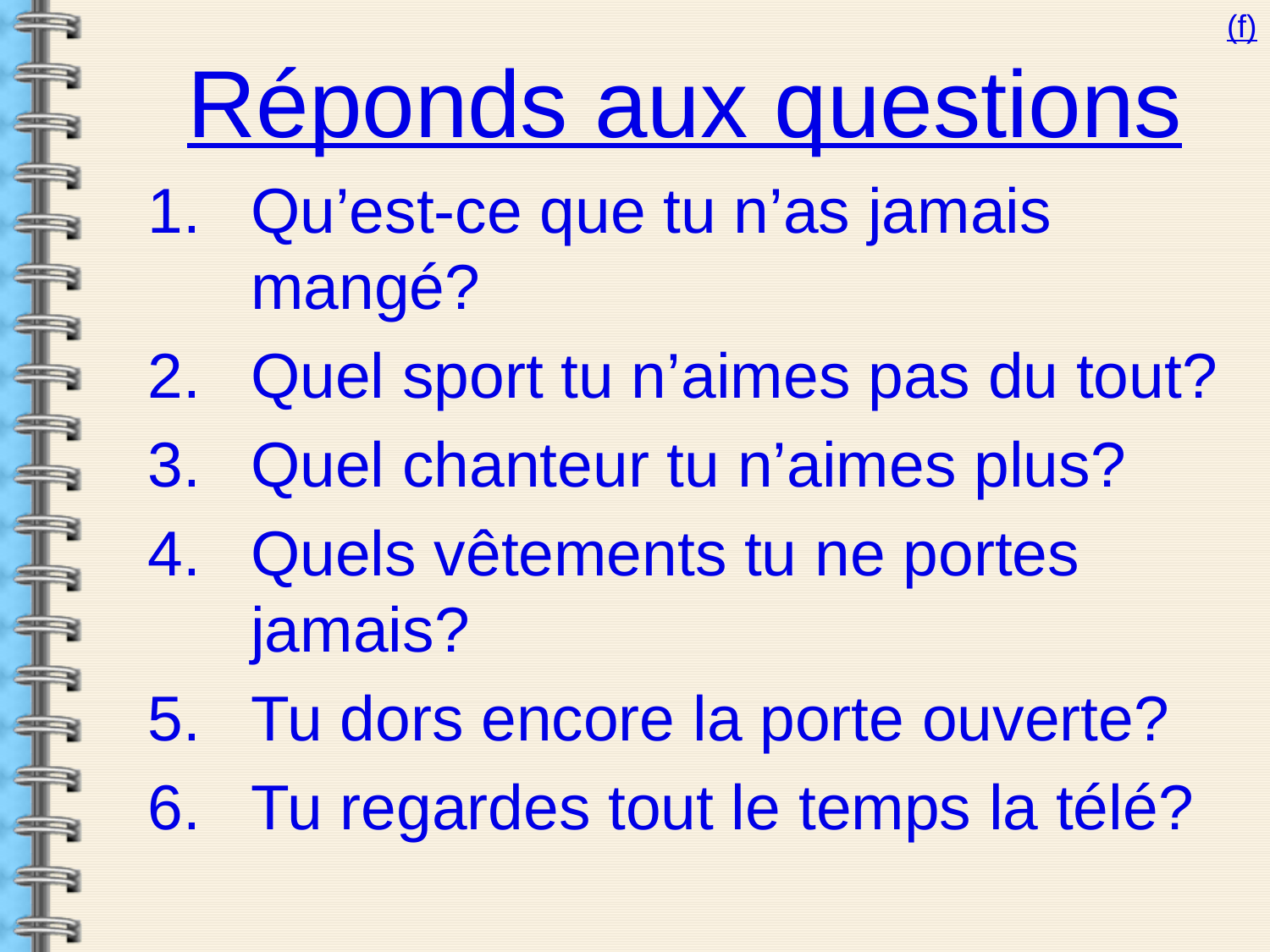

(f)
Réponds aux questions
Qu’est-ce que tu n’as jamais mangé?
Quel sport tu n’aimes pas du tout?
Quel chanteur tu n’aimes plus?
Quels vêtements tu ne portes jamais?
Tu dors encore la porte ouverte?
Tu regardes tout le temps la télé?